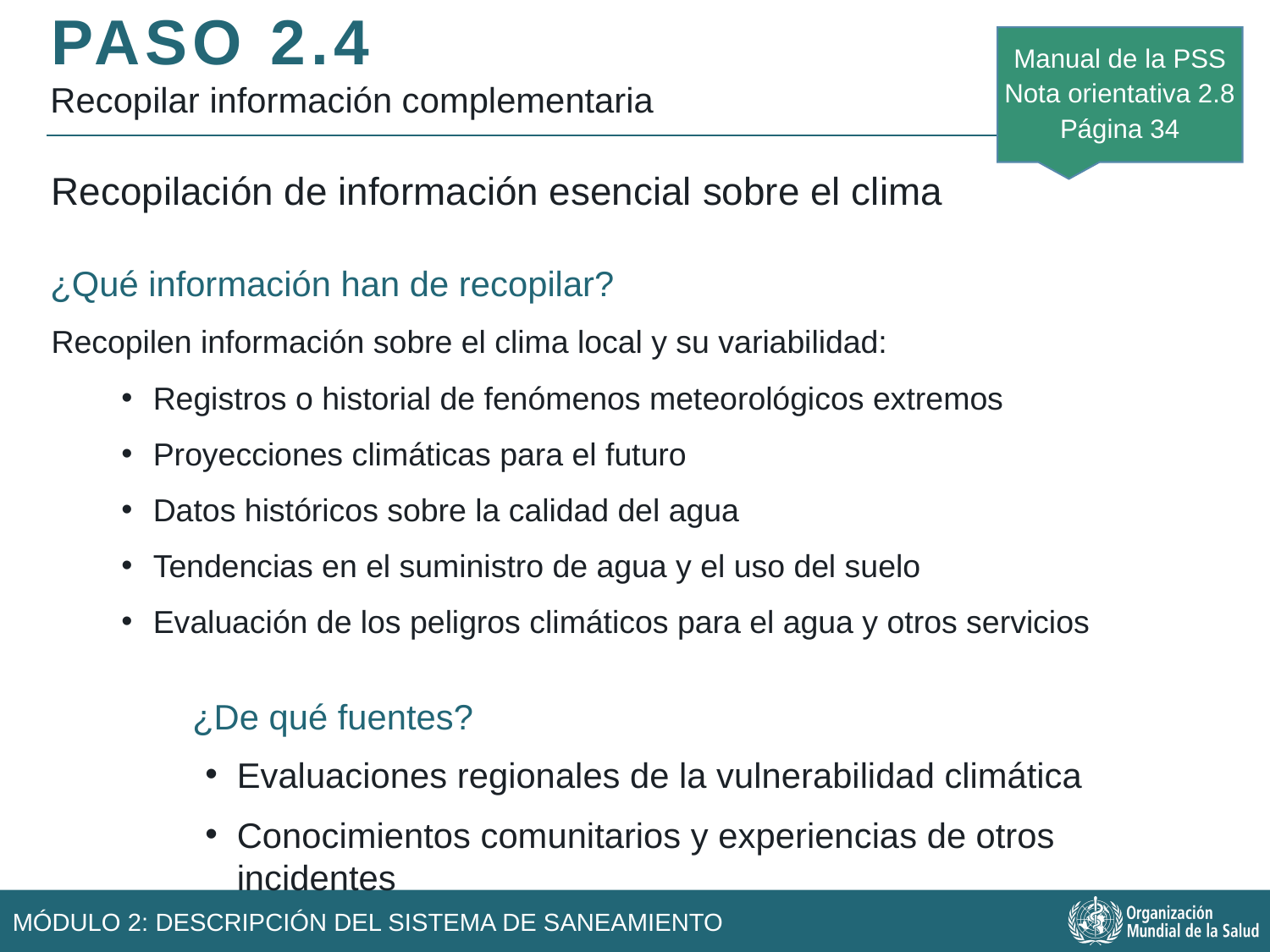

PASO 2.4
Manual de la PSS

Nota orientativa 2.8

Página 34
Recopilar información complementaria
Recopilación de información esencial sobre el clima

¿Qué información han de recopilar?
Recopilen información sobre el clima local y su variabilidad:

Registros o historial de fenómenos meteorológicos extremos
Proyecciones climáticas para el futuro
Datos históricos sobre la calidad del agua
Tendencias en el suministro de agua y el uso del suelo
Evaluación de los peligros climáticos para el agua y otros servicios
¿De qué fuentes?
Evaluaciones regionales de la vulnerabilidad climática
Conocimientos comunitarios y experiencias de otros incidentes